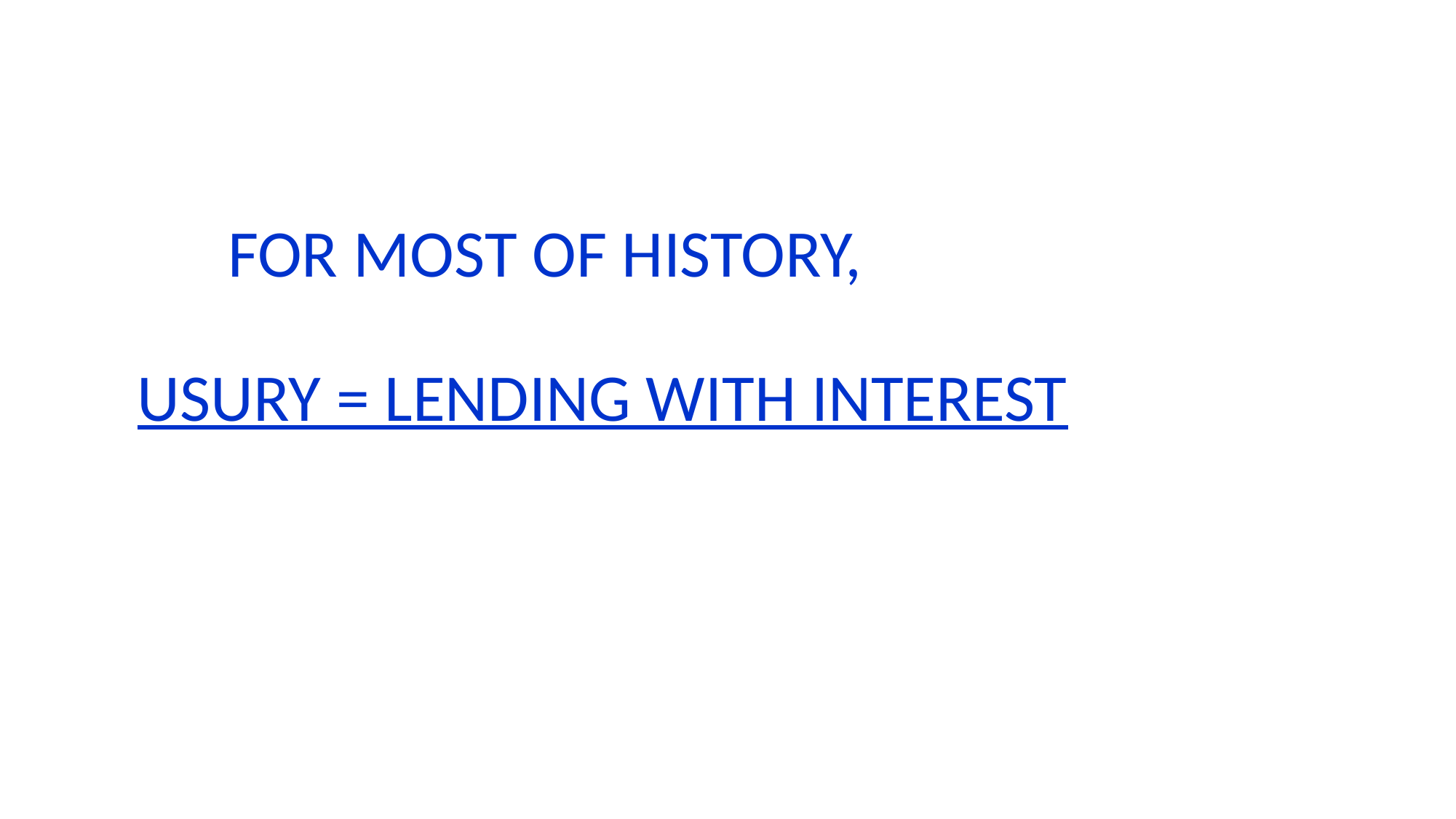

# FOR MOST OF HISTORY, USURY = LENDING WITH INTEREST